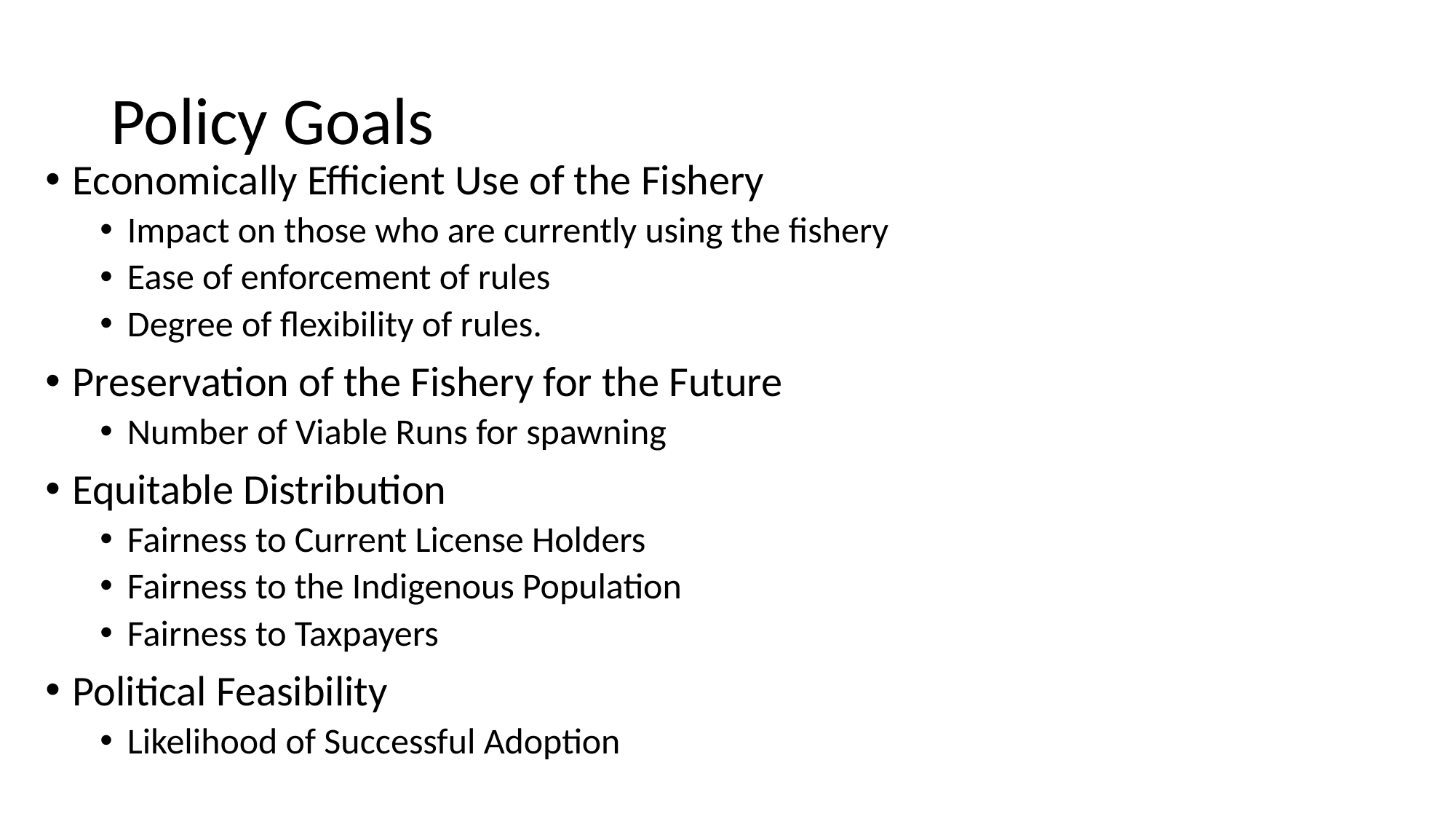

# Policy Goals
Economically Efficient Use of the Fishery
Impact on those who are currently using the fishery
Ease of enforcement of rules
Degree of flexibility of rules.
Preservation of the Fishery for the Future
Number of Viable Runs for spawning
Equitable Distribution
Fairness to Current License Holders
Fairness to the Indigenous Population
Fairness to Taxpayers
Political Feasibility
Likelihood of Successful Adoption